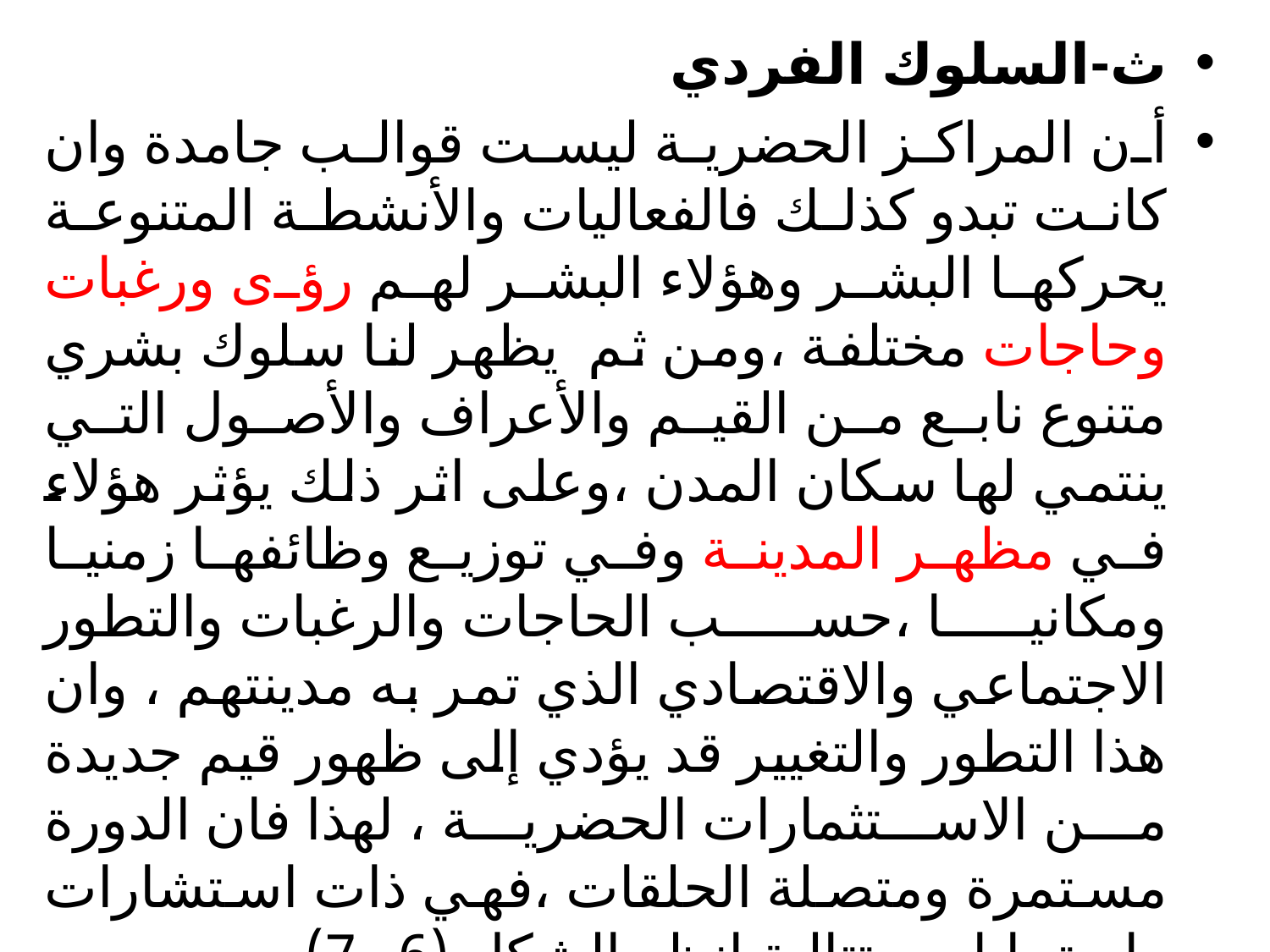

ث-السلوك الفردي
أن المراكز الحضرية ليست قوالب جامدة وان كانت تبدو كذلك فالفعاليات والأنشطة المتنوعة يحركها البشر وهؤلاء البشر لهم رؤى ورغبات وحاجات مختلفة ،ومن ثم  يظهر لنا سلوك بشري متنوع نابع من القيم والأعراف والأصول التي ينتمي لها سكان المدن ،وعلى اثر ذلك يؤثر هؤلاء في مظهر المدينة وفي توزيع وظائفها زمنيا ومكانيا ،حسب الحاجات والرغبات والتطور الاجتماعي والاقتصادي الذي تمر به مدينتهم ، وان هذا التطور والتغيير قد يؤدي إلى ظهور قيم جديدة من الاستثمارات الحضرية ، لهذا فان الدورة مستمرة ومتصلة الحلقات ،فهي ذات استشارات واستجابات متتالية انظر الشكل (6 و7).